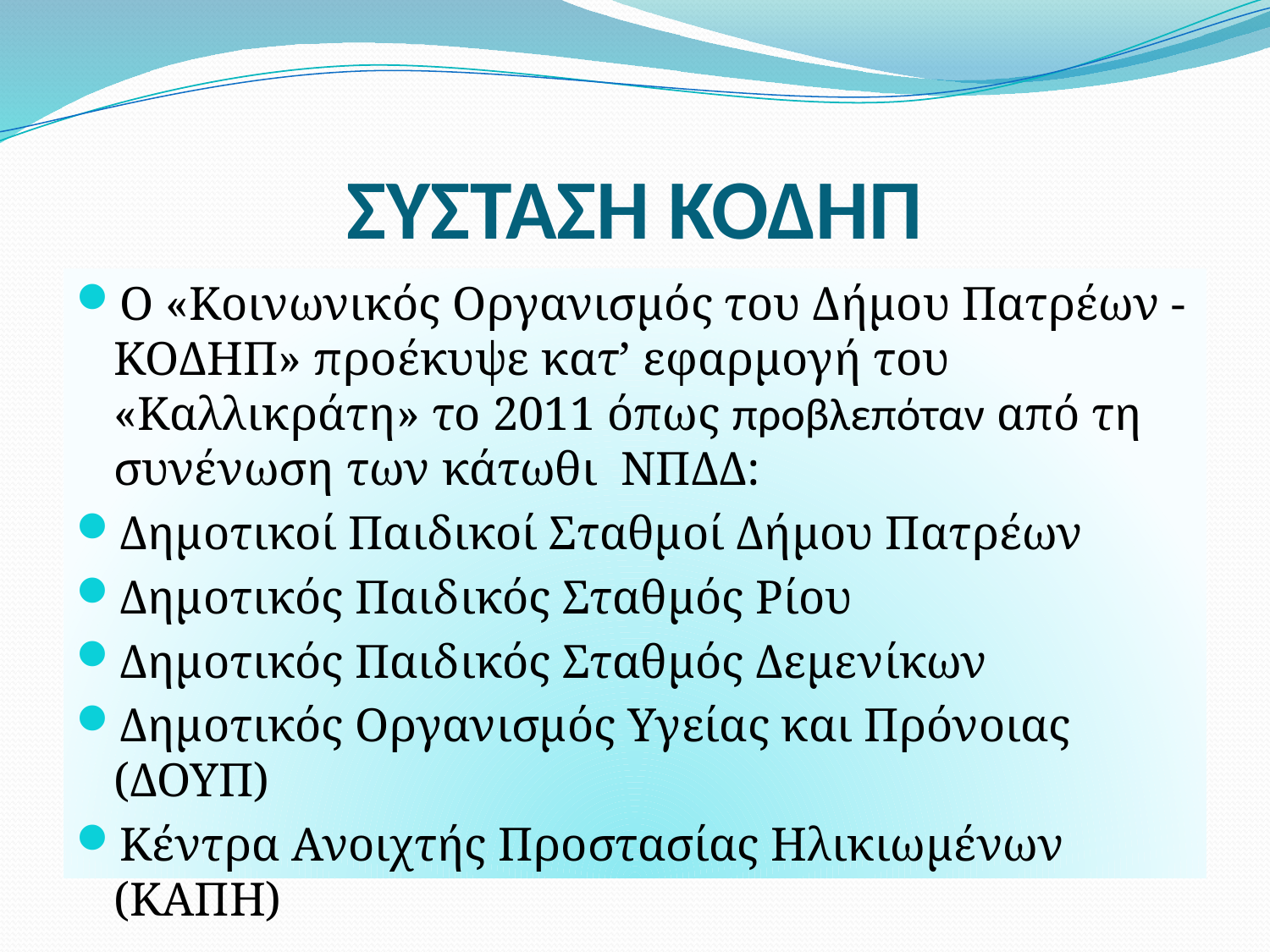

# ΣΥΣΤΑΣΗ ΚΟΔΗΠ
Ο «Κοινωνικός Οργανισμός του Δήμου Πατρέων - ΚΟΔΗΠ» προέκυψε κατ’ εφαρμογή του «Καλλικράτη» το 2011 όπως προβλεπόταν από τη συνένωση των κάτωθι  ΝΠΔΔ:
Δημοτικοί Παιδικοί Σταθμοί Δήμου Πατρέων
Δημοτικός Παιδικός Σταθμός Ρίου
Δημοτικός Παιδικός Σταθμός Δεμενίκων
Δημοτικός Οργανισμός Υγείας και Πρόνοιας (ΔΟΥΠ)
Κέντρα Ανοιχτής Προστασίας Ηλικιωμένων (ΚΑΠΗ)